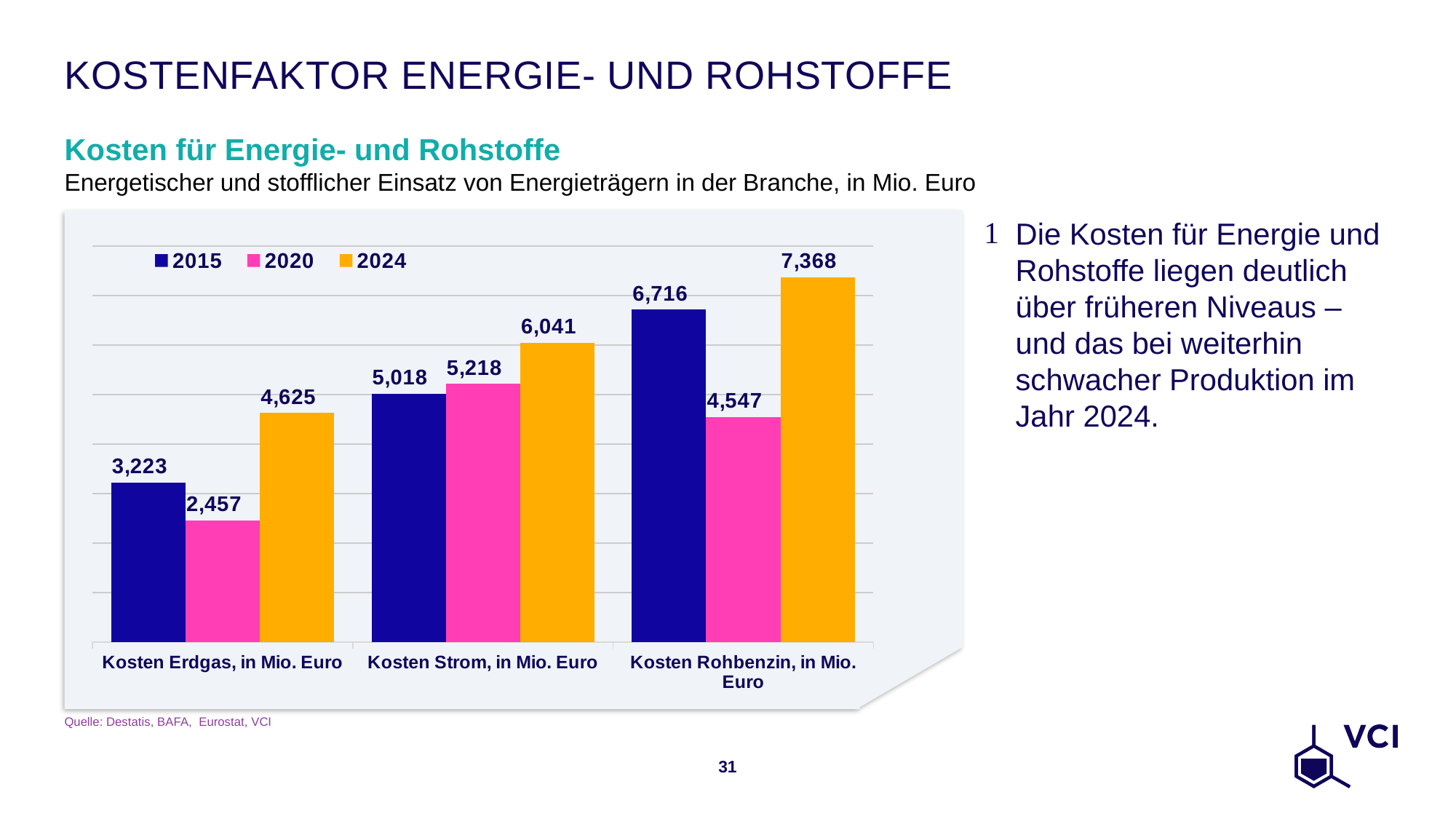

# Kostenfaktor Energie- und Rohstoffe
Kosten für Energie- und Rohstoffe
Energetischer und stofflicher Einsatz von Energieträgern in der Branche, in Mio. Euro
Die Kosten für Energie und Rohstoffe liegen deutlich über früheren Niveaus – und das bei weiterhin schwacher Produktion im Jahr 2024.

### Chart

| Category | 2015 | 2020 | 2024 |
|---|---|---|---|
| Kosten Erdgas, in Mio. Euro | 3222.6231765999996 | 2457.106508 | 4625.364639099999 |
| Kosten Strom, in Mio. Euro | 5017.5585136 | 5218.2677235 | 6041.4913592 |
| Kosten Rohbenzin, in Mio. Euro | 6715.6512 | 4547.3088 | 7367.69385 |
Quelle: Destatis, BAFA,  Eurostat, VCI
31